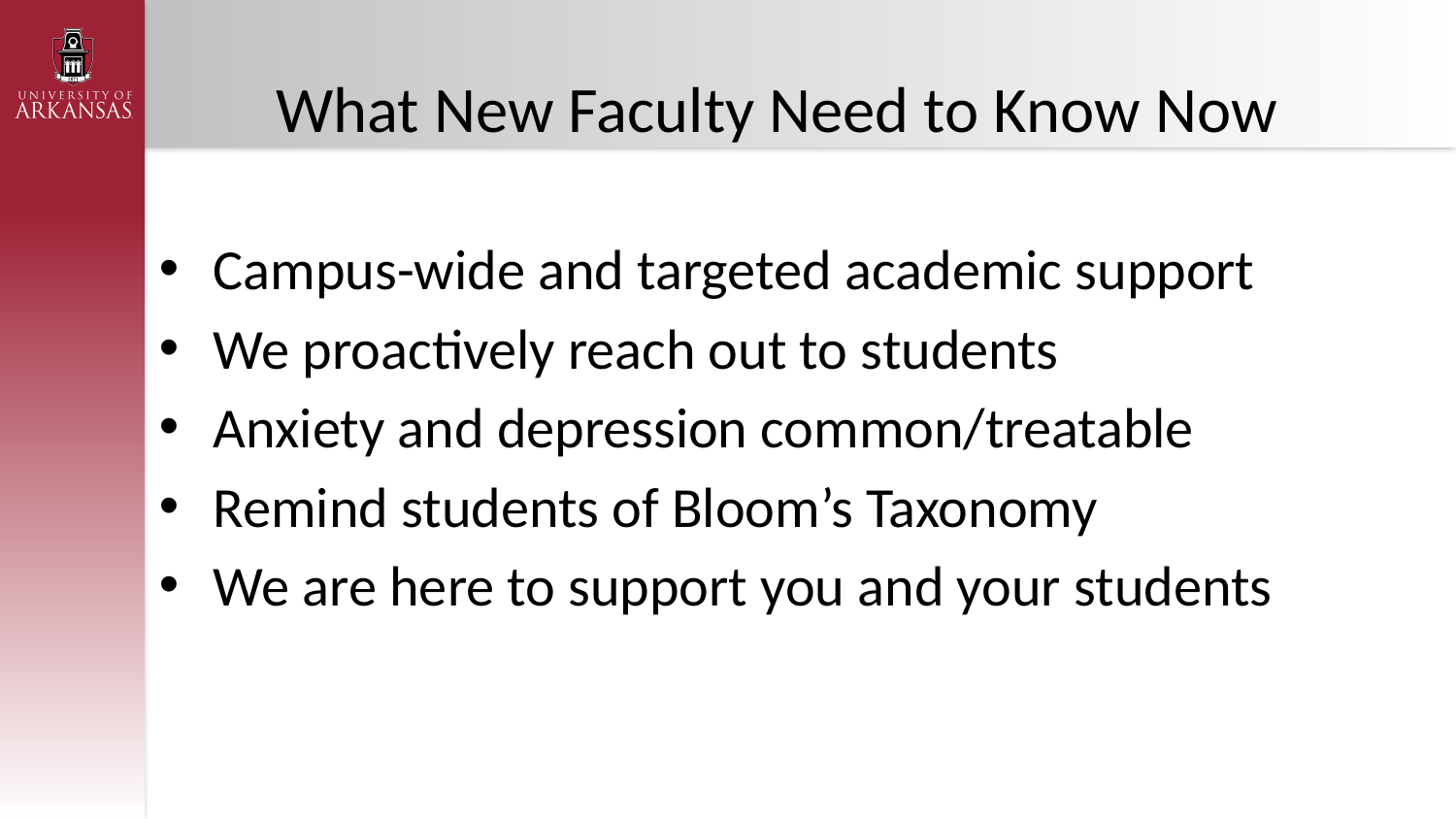

# What New Faculty Need to Know Now

Campus-wide and targeted academic support
We proactively reach out to students
Anxiety and depression common/treatable
Remind students of Bloom’s Taxonomy
We are here to support you and your students